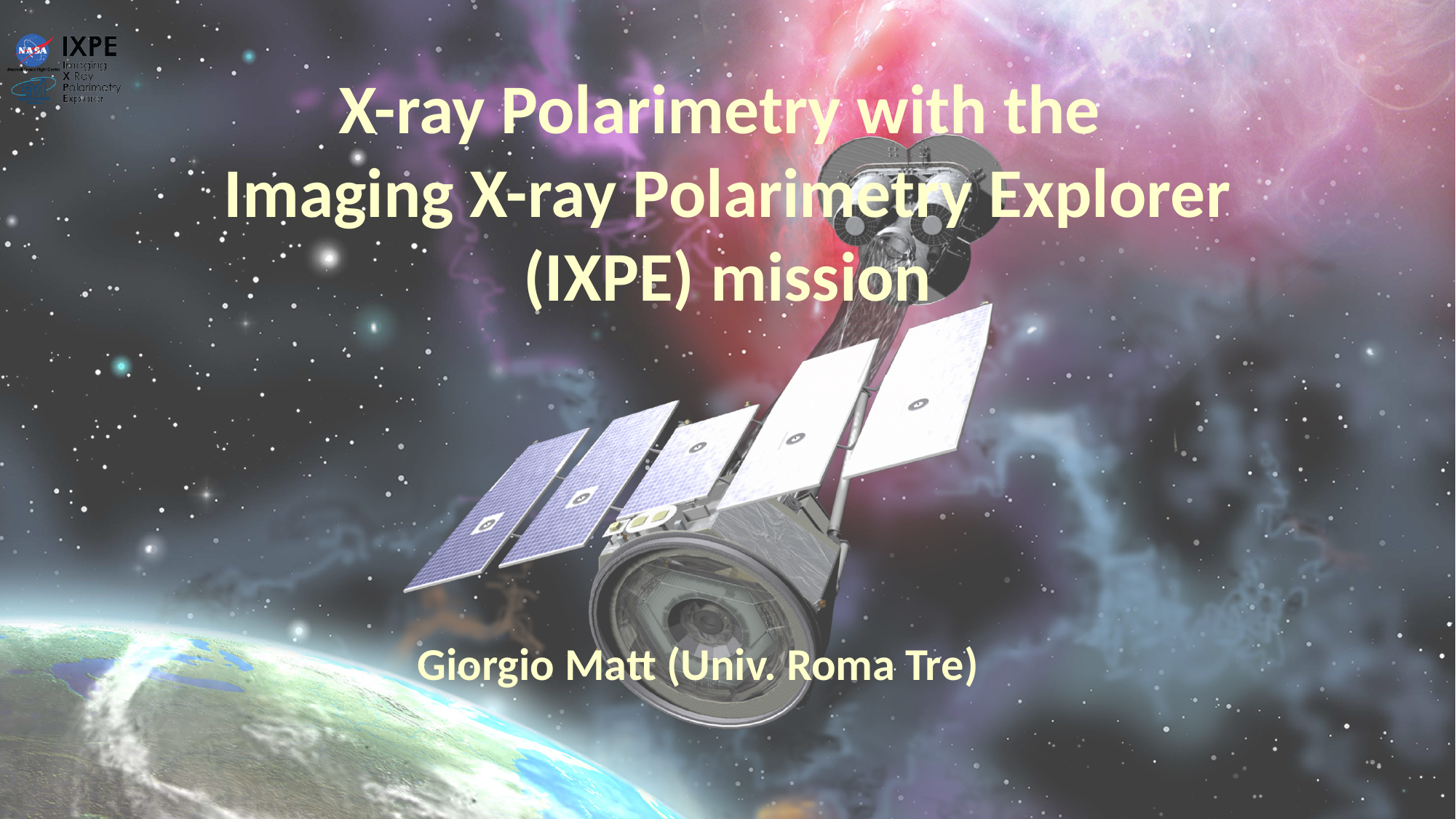

# X-ray Polarimetry with the Imaging X-ray Polarimetry Explorer (IXPE) mission

Giorgio Matt (Univ. Roma Tre)